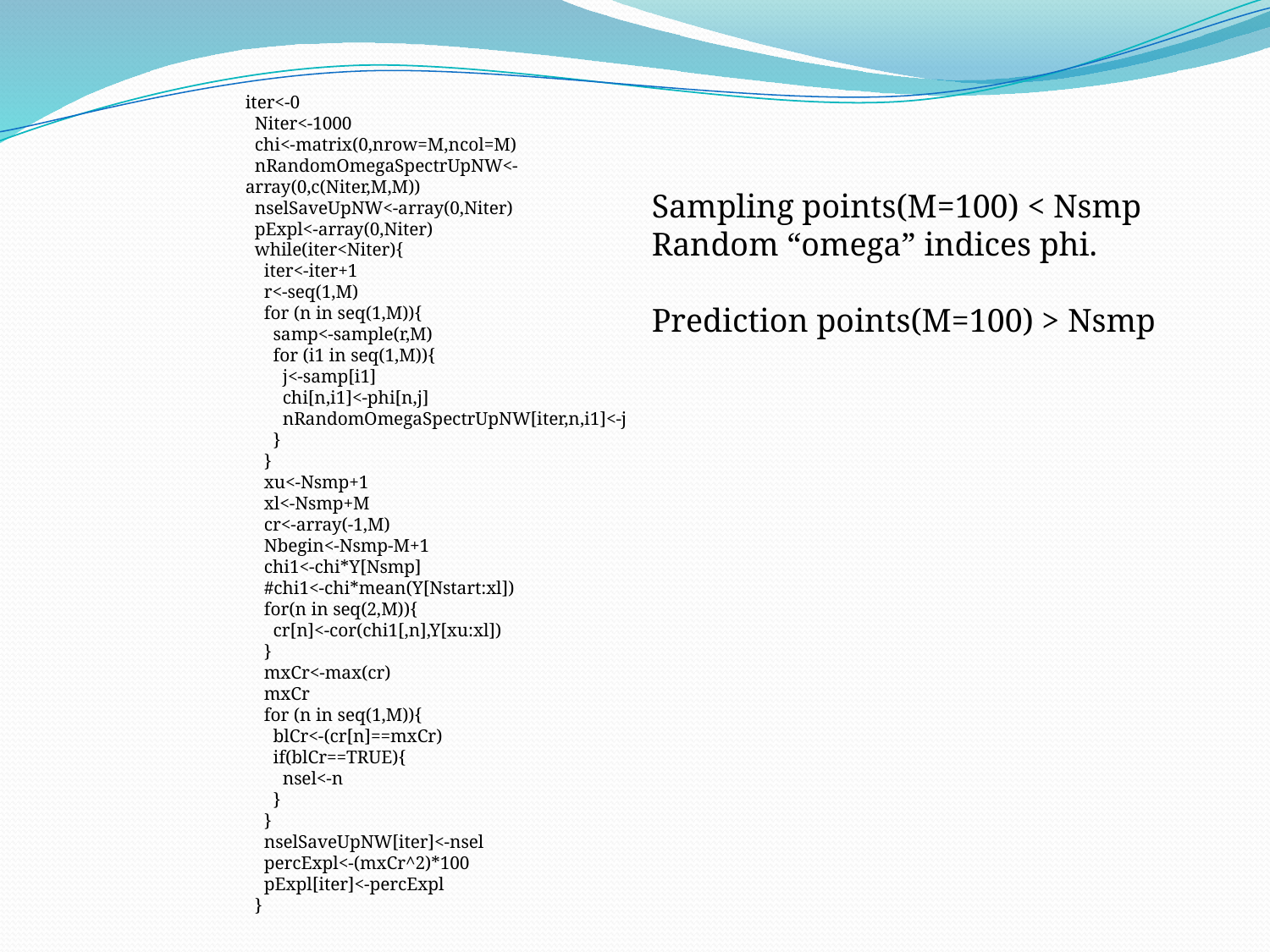

iter<-0
  Niter<-1000
  chi<-matrix(0,nrow=M,ncol=M)
  nRandomOmegaSpectrUpNW<-array(0,c(Niter,M,M))
  nselSaveUpNW<-array(0,Niter)
  pExpl<-array(0,Niter)
  while(iter<Niter){
    iter<-iter+1
    r<-seq(1,M)
    for (n in seq(1,M)){
      samp<-sample(r,M)
      for (i1 in seq(1,M)){
        j<-samp[i1]
        chi[n,i1]<-phi[n,j]
        nRandomOmegaSpectrUpNW[iter,n,i1]<-j
      }
    }
    xu<-Nsmp+1
    xl<-Nsmp+M
    cr<-array(-1,M)
    Nbegin<-Nsmp-M+1
    chi1<-chi*Y[Nsmp]
    #chi1<-chi*mean(Y[Nstart:xl])
    for(n in seq(2,M)){
      cr[n]<-cor(chi1[,n],Y[xu:xl])
    }
    mxCr<-max(cr)
    mxCr
    for (n in seq(1,M)){
      blCr<-(cr[n]==mxCr)
      if(blCr==TRUE){
        nsel<-n
      }
    }
    nselSaveUpNW[iter]<-nsel
    percExpl<-(mxCr^2)*100
    pExpl[iter]<-percExpl
  }

Sampling points(M=100) < Nsmp
Random “omega” indices phi.

Prediction points(M=100) > Nsmp